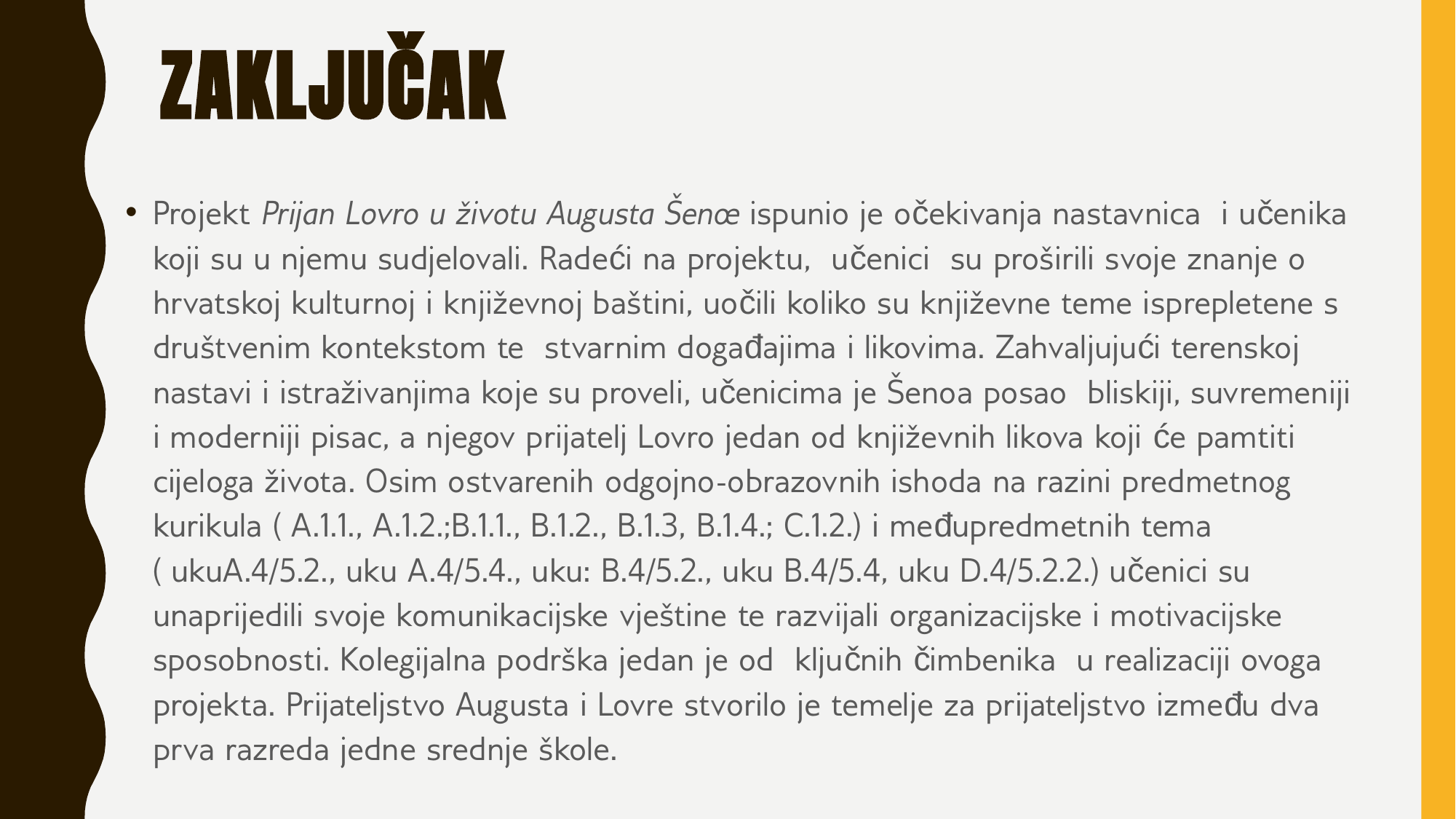

# Zaključak

Projekt Prijan Lovro u životu Augusta Šenoe ispunio je očekivanja nastavnica  i učenika koji su u njemu sudjelovali. Radeći na projektu,  učenici  su proširili svoje znanje o hrvatskoj kulturnoj i književnoj baštini, uočili koliko su književne teme isprepletene s društvenim kontekstom te  stvarnim događajima i likovima. Zahvaljujući terenskoj nastavi i istraživanjima koje su proveli, učenicima je Šenoa posao  bliskiji, suvremeniji i moderniji pisac, a njegov prijatelj Lovro jedan od književnih likova koji će pamtiti cijeloga života. Osim ostvarenih odgojno-obrazovnih ishoda na razini predmetnog kurikula ( A.1.1., A.1.2.;B.1.1., B.1.2., B.1.3, B.1.4.; C.1.2.) i međupredmetnih tema ( ukuA.4/5.2., uku A.4/5.4., uku: B.4/5.2., uku B.4/5.4, uku D.4/5.2.2.) učenici su unaprijedili svoje komunikacijske vještine te razvijali organizacijske i motivacijske sposobnosti. Kolegijalna podrška jedan je od  ključnih čimbenika  u realizaciji ovoga projekta. Prijateljstvo Augusta i Lovre stvorilo je temelje za prijateljstvo između dva prva razreda jedne srednje škole.